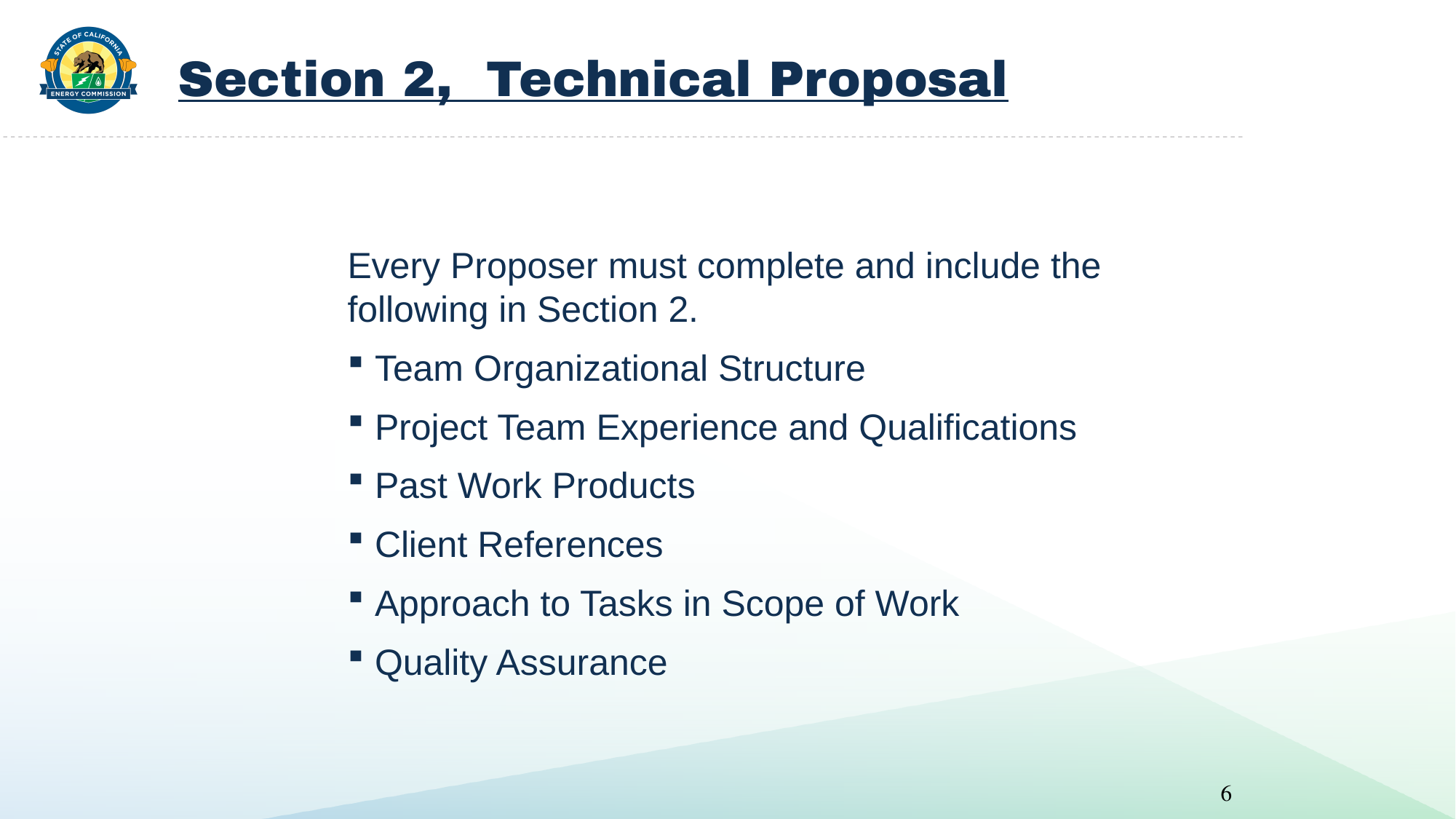

# Section 2,  Technical Proposal
Every Proposer must complete and include the following in Section 2.
Team Organizational Structure
Project Team Experience and Qualifications
Past Work Products
Client References
Approach to Tasks in Scope of Work
Quality Assurance

6